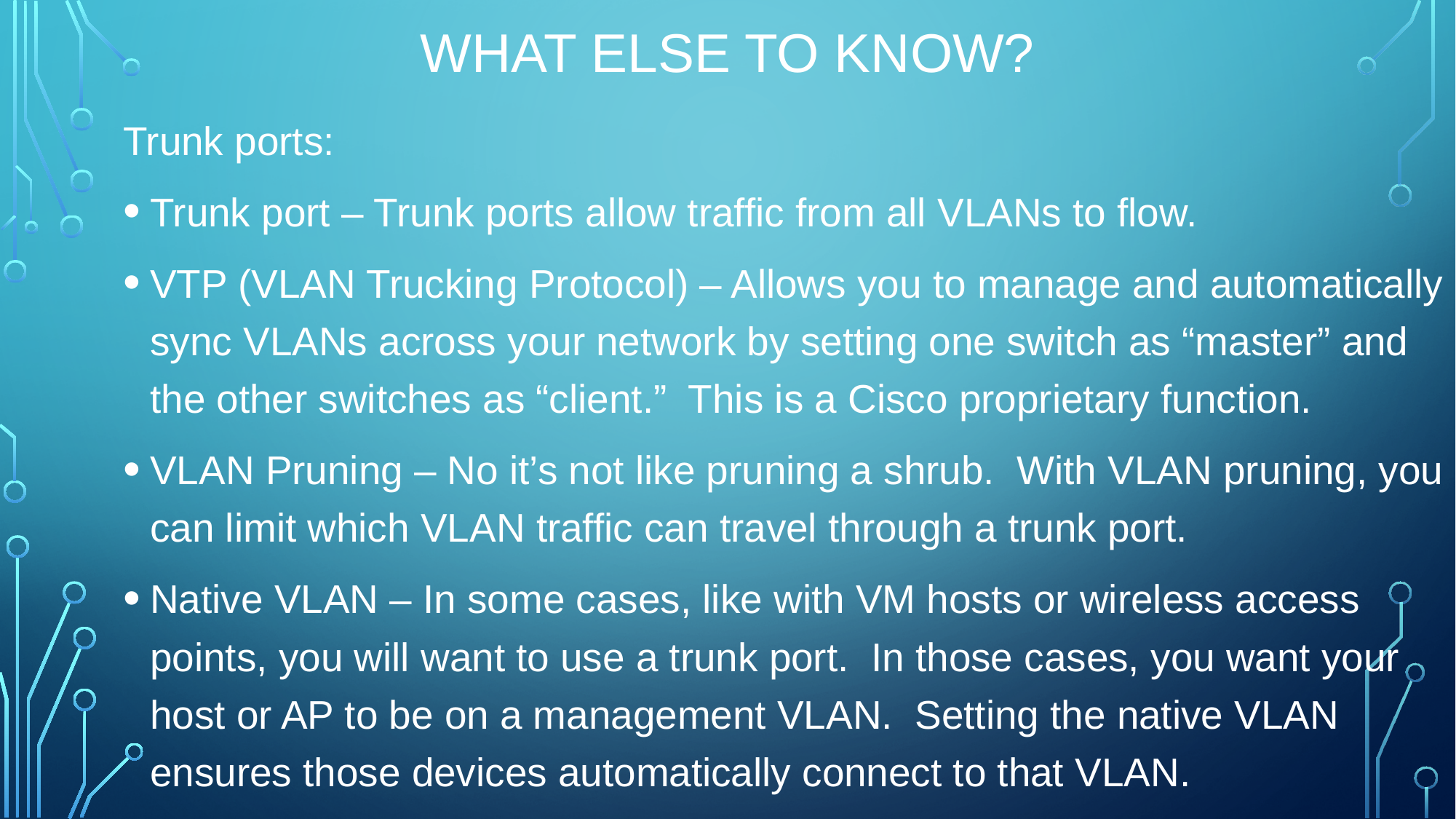

# What Else to know?
Trunk ports:
Trunk port – Trunk ports allow traffic from all VLANs to flow.
VTP (VLAN Trucking Protocol) – Allows you to manage and automatically sync VLANs across your network by setting one switch as “master” and the other switches as “client.”  This is a Cisco proprietary function.
VLAN Pruning – No it’s not like pruning a shrub.  With VLAN pruning, you can limit which VLAN traffic can travel through a trunk port.
Native VLAN – In some cases, like with VM hosts or wireless access points, you will want to use a trunk port.  In those cases, you want your host or AP to be on a management VLAN.  Setting the native VLAN ensures those devices automatically connect to that VLAN.